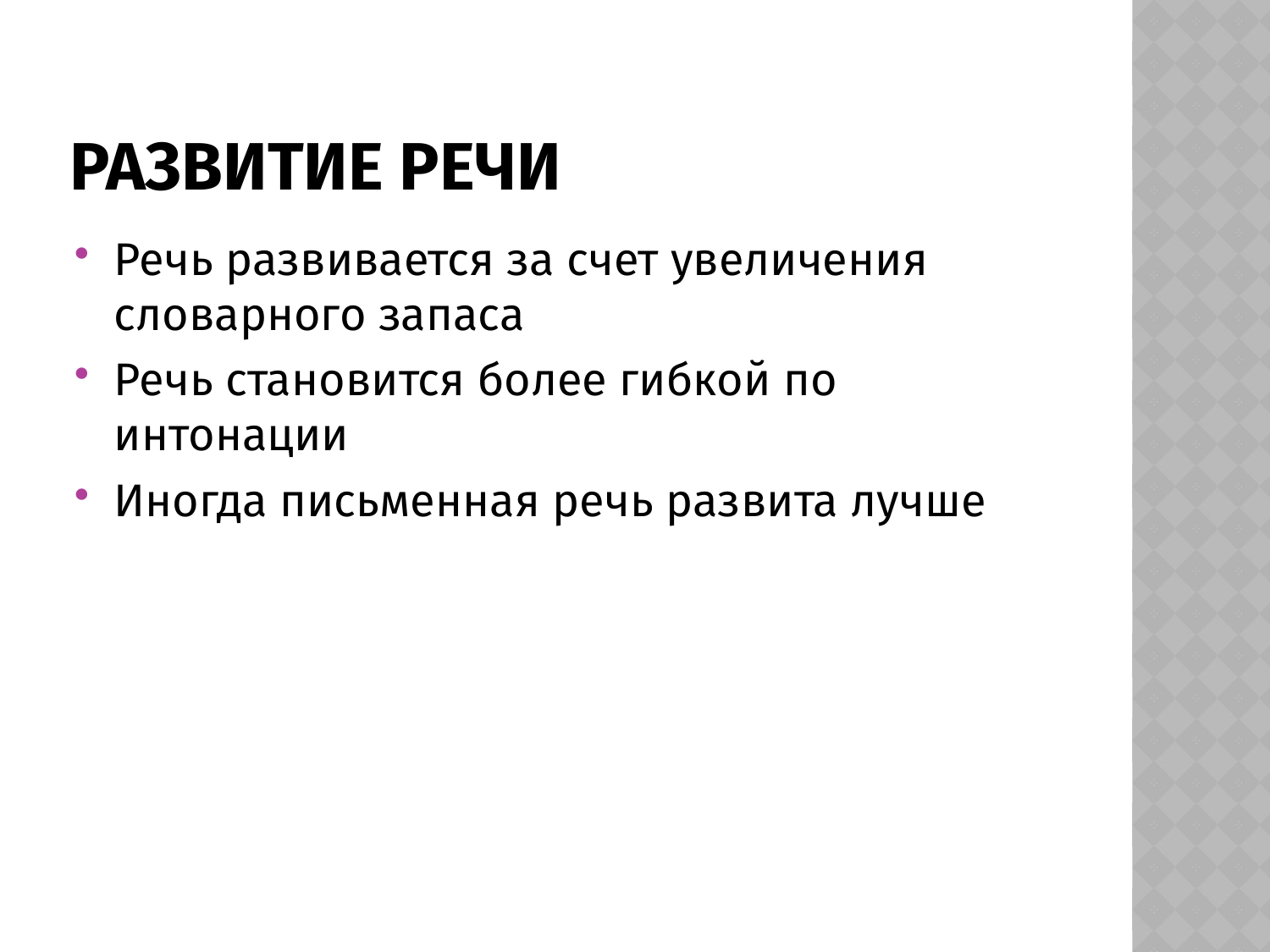

# Развитие речи
Речь развивается за счет увеличения словарного запаса
Речь становится более гибкой по интонации
Иногда письменная речь развита лучше